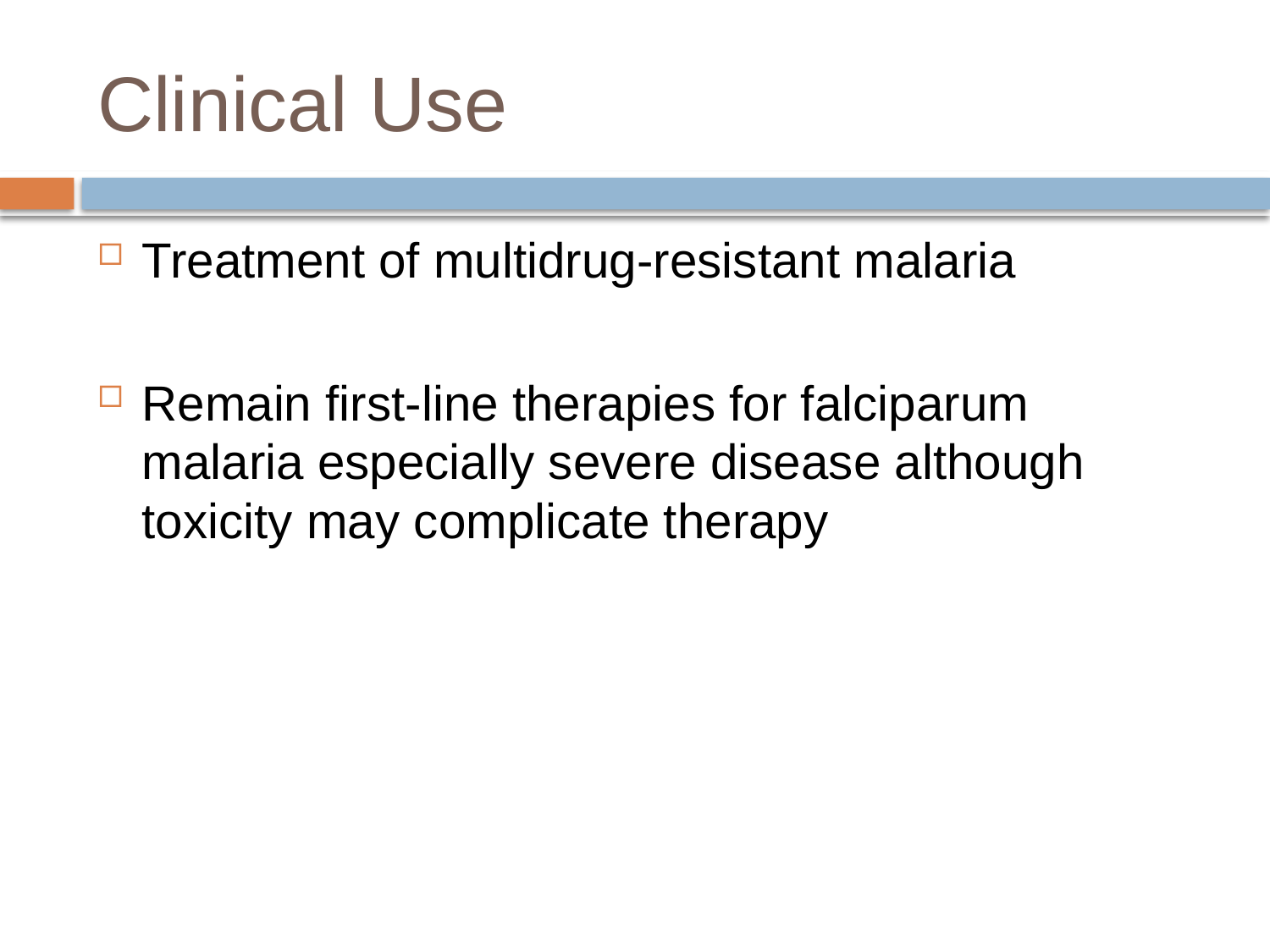

# Clinical Use
Treatment of multidrug-resistant malaria

Remain first-line therapies for falciparum malaria especially severe disease although toxicity may complicate therapy